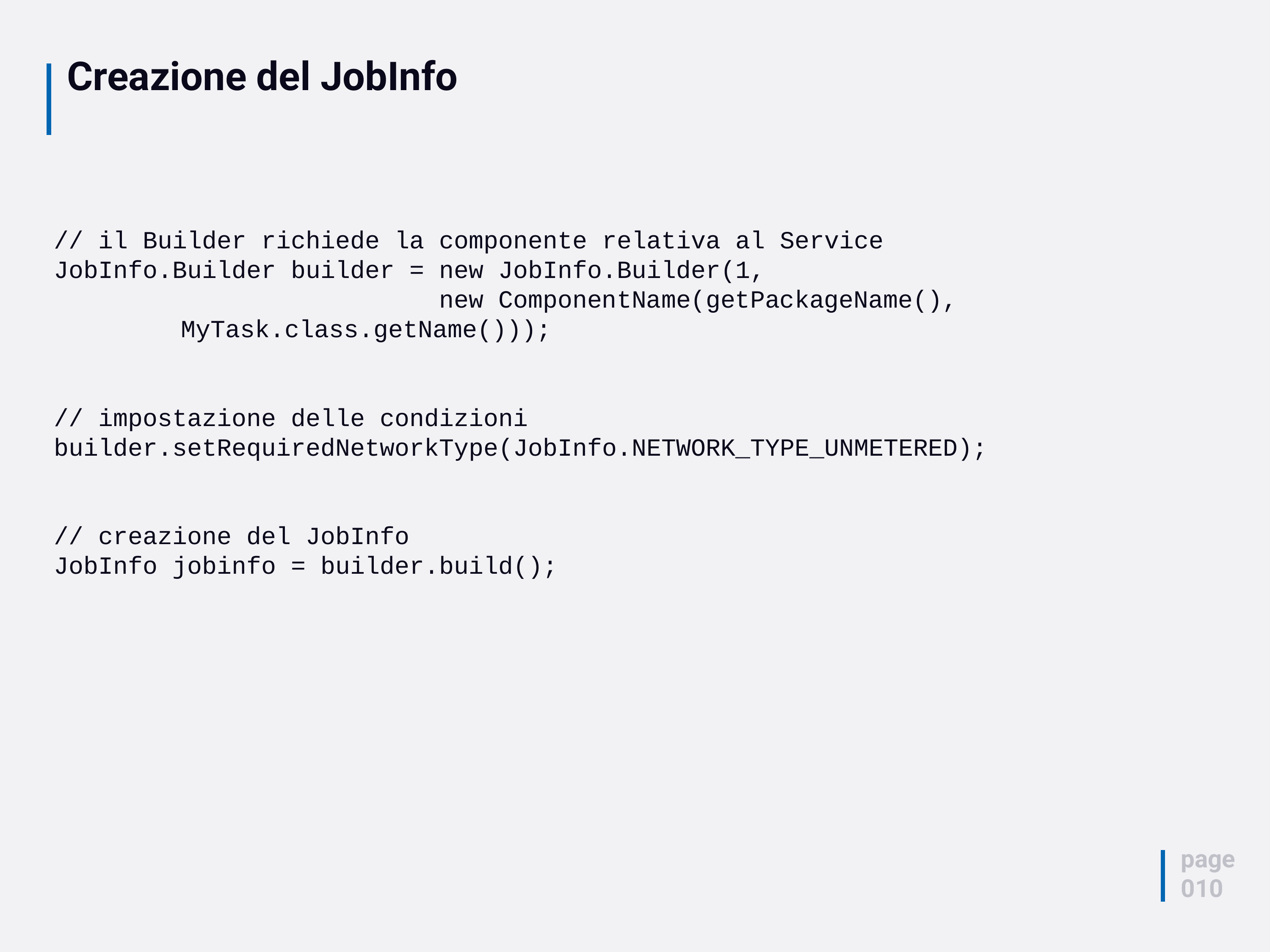

# Creazione del JobInfo

// il Builder richiede la componente relativa al Service
JobInfo.Builder builder = new JobInfo.Builder(1,
                          new ComponentName(getPackageName(), 							MyTask.class.getName()));

// impostazione delle condizioni
builder.setRequiredNetworkType(JobInfo.NETWORK_TYPE_UNMETERED);

// creazione del JobInfo
JobInfo jobinfo = builder.build();

page
010